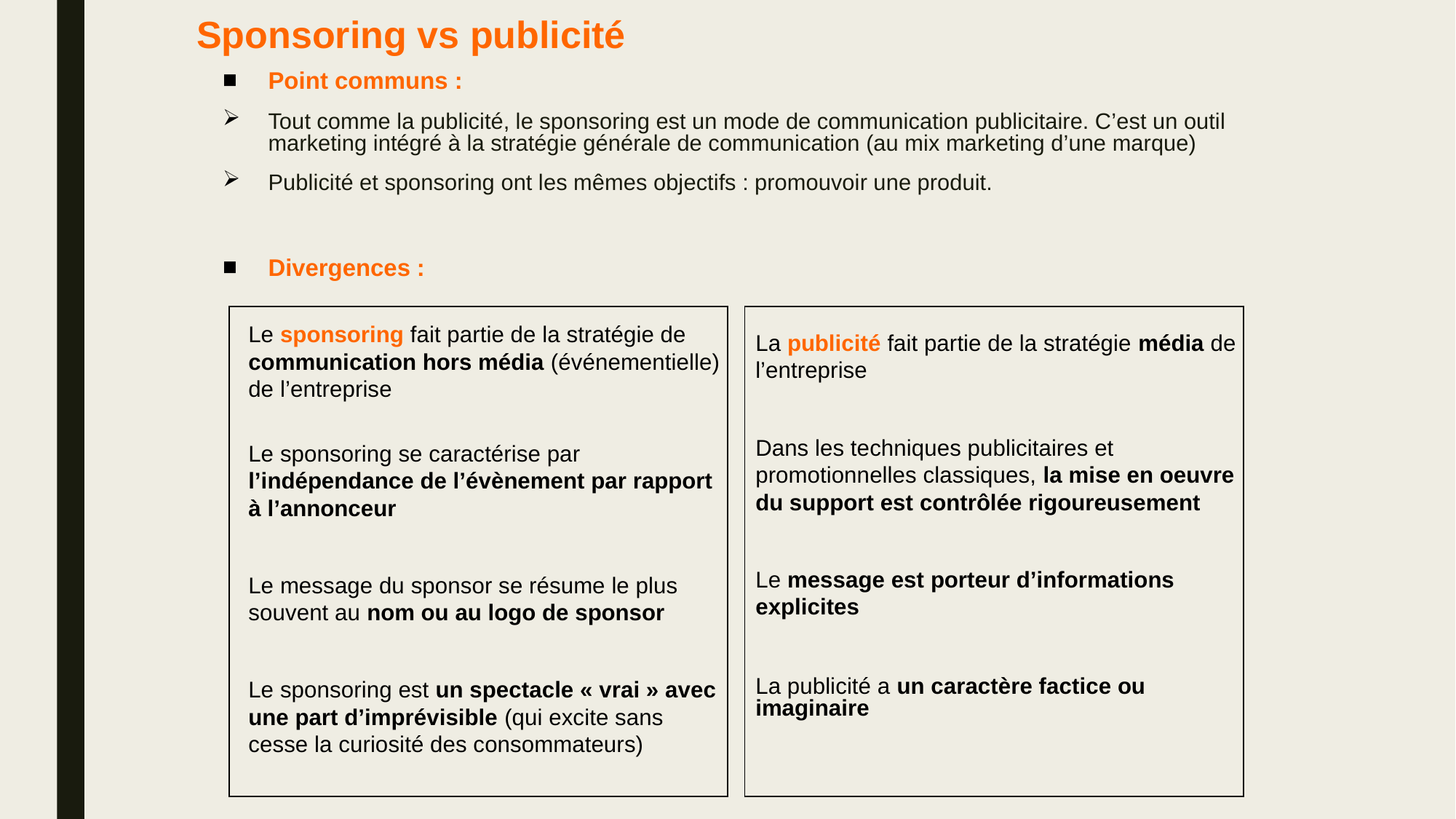

Sponsoring vs publicité
Point communs :
Tout comme la publicité, le sponsoring est un mode de communication publicitaire. C’est un outil marketing intégré à la stratégie générale de communication (au mix marketing d’une marque)
Publicité et sponsoring ont les mêmes objectifs : promouvoir une produit.

Divergences :

Le sponsoring fait partie de la stratégie de communication hors média (événementielle) de l’entreprise

Le sponsoring se caractérise par l’indépendance de l’évènement par rapport à l’annonceur

Le message du sponsor se résume le plus souvent au nom ou au logo de sponsor

Le sponsoring est un spectacle « vrai » avec une part d’imprévisible (qui excite sans cesse la curiosité des consommateurs)
La publicité fait partie de la stratégie média de l’entreprise

Dans les techniques publicitaires et promotionnelles classiques, la mise en oeuvre du support est contrôlée rigoureusement

Le message est porteur d’informations explicites

La publicité a un caractère factice ou imaginaire